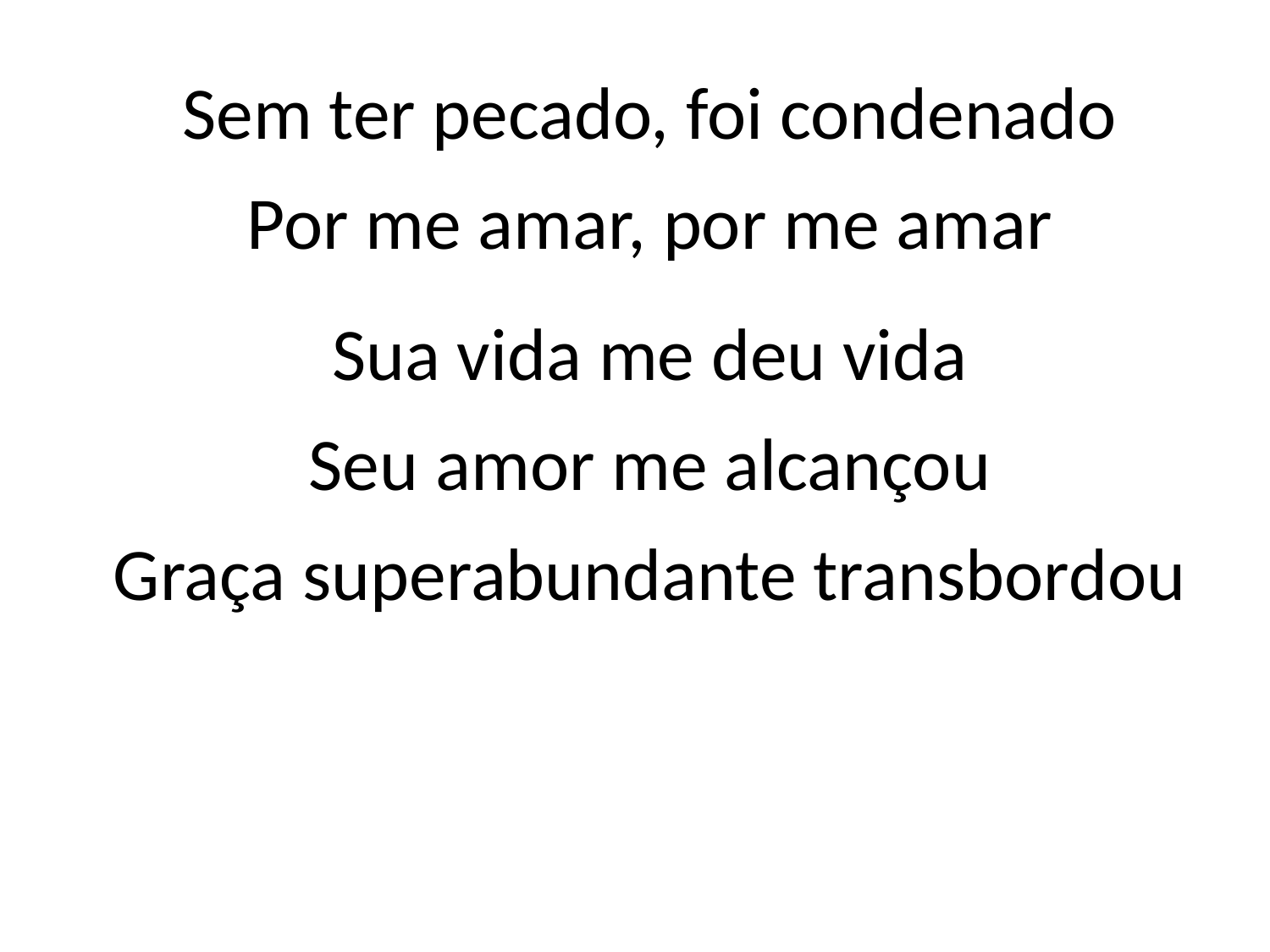

Sem ter pecado, foi condenado

Por me amar, por me amar

Sua vida me deu vida

Seu amor me alcançou

Graça superabundante transbordou

#